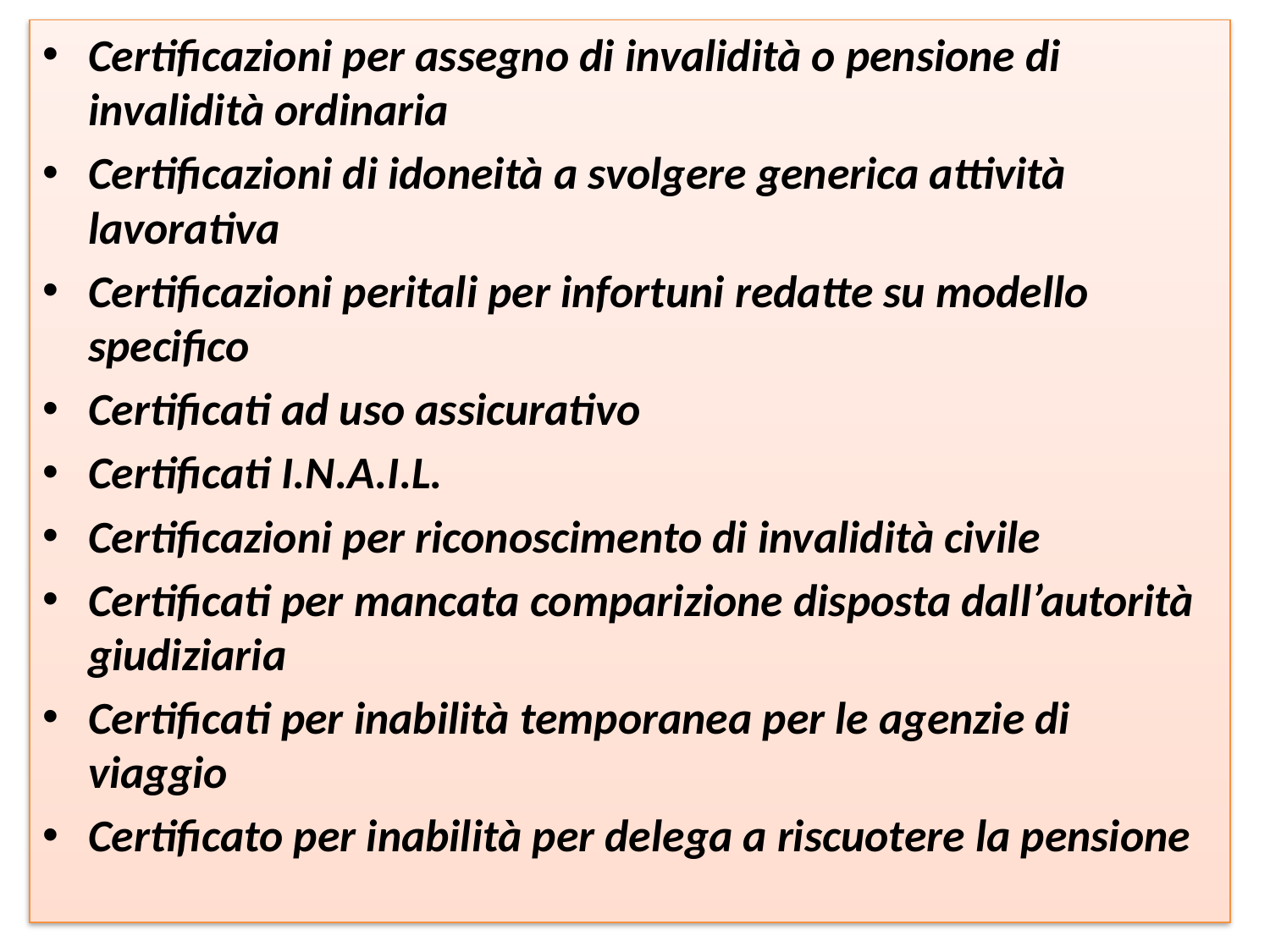

Certificazioni per assegno di invalidità o pensione di invalidità ordinaria
Certificazioni di idoneità a svolgere generica attività lavorativa
Certificazioni peritali per infortuni redatte su modello specifico
Certificati ad uso assicurativo
Certificati I.N.A.I.L.
Certificazioni per riconoscimento di invalidità civile
Certificati per mancata comparizione disposta dall’autorità giudiziaria
Certificati per inabilità temporanea per le agenzie di viaggio
Certificato per inabilità per delega a riscuotere la pensione

#